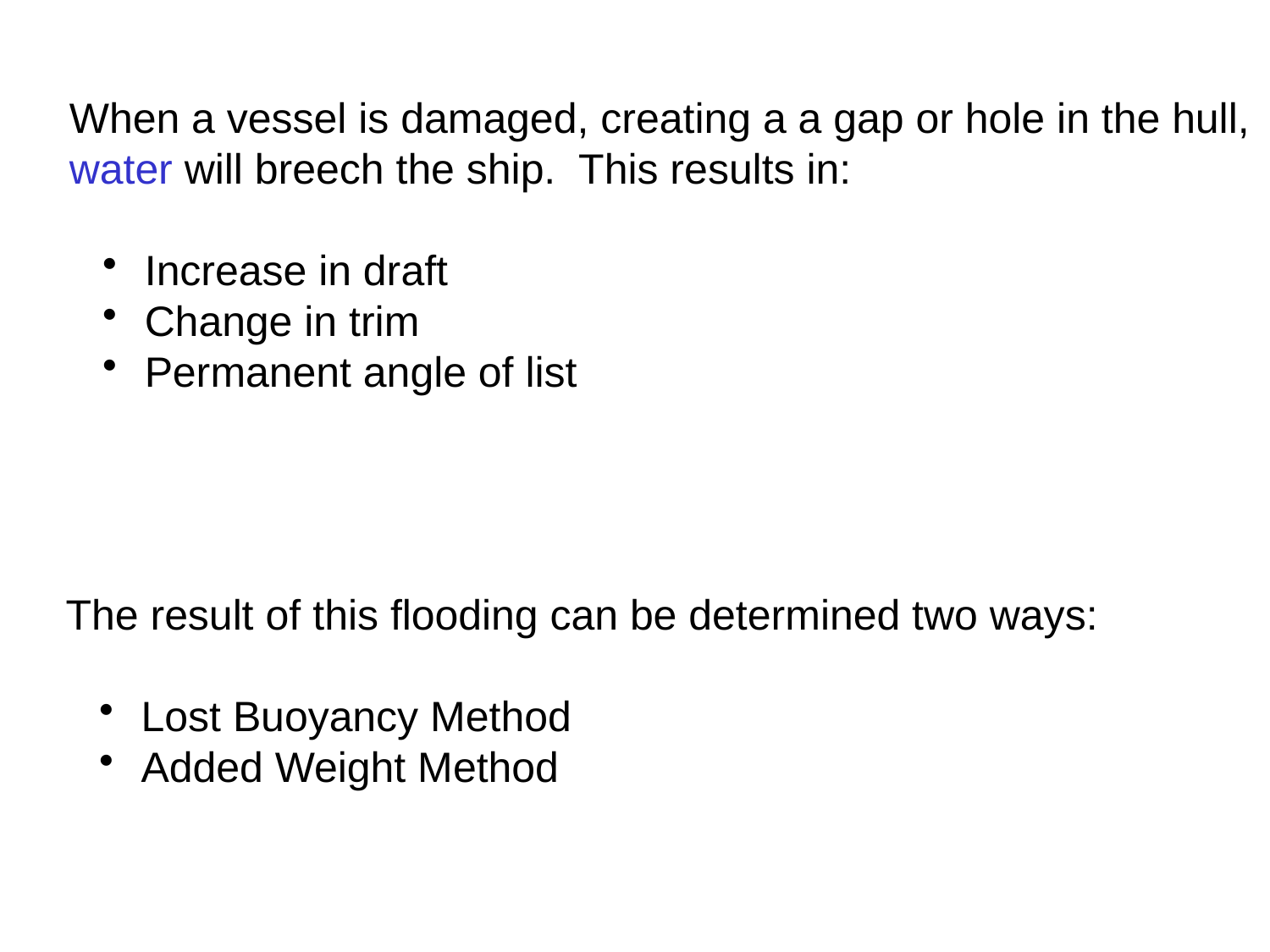

When a vessel is damaged, creating a a gap or hole in the hull,
water will breech the ship.  This results in:

 Increase in draft
 Change in trim
 Permanent angle of list
The result of this flooding can be determined two ways:

 Lost Buoyancy Method
 Added Weight Method